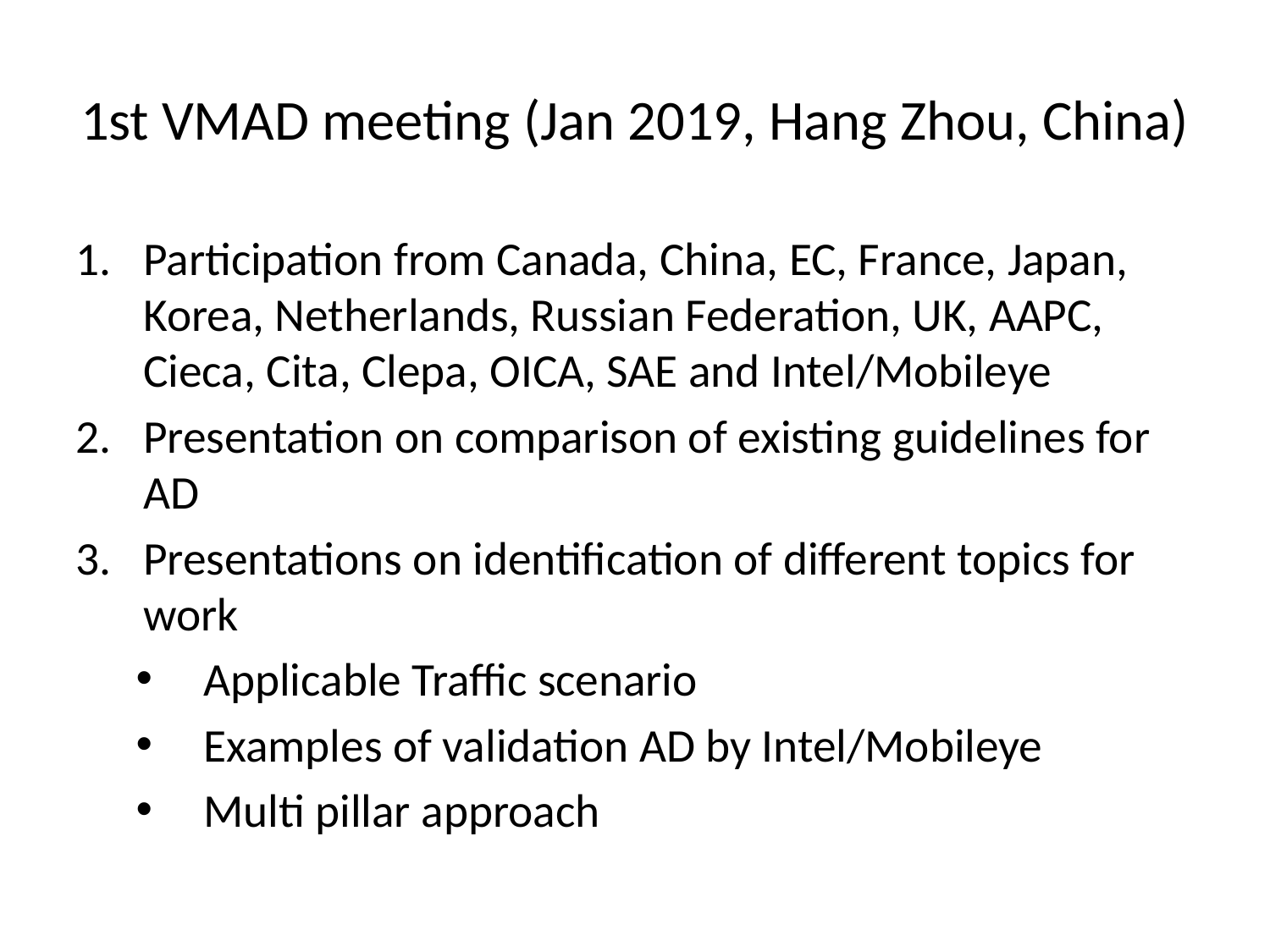

1st VMAD meeting (Jan 2019, Hang Zhou, China)
Participation from Canada, China, EC, France, Japan, Korea, Netherlands, Russian Federation, UK, AAPC, Cieca, Cita, Clepa, OICA, SAE and Intel/Mobileye
Presentation on comparison of existing guidelines for AD
Presentations on identification of different topics for work
Applicable Traffic scenario
Examples of validation AD by Intel/Mobileye
Multi pillar approach